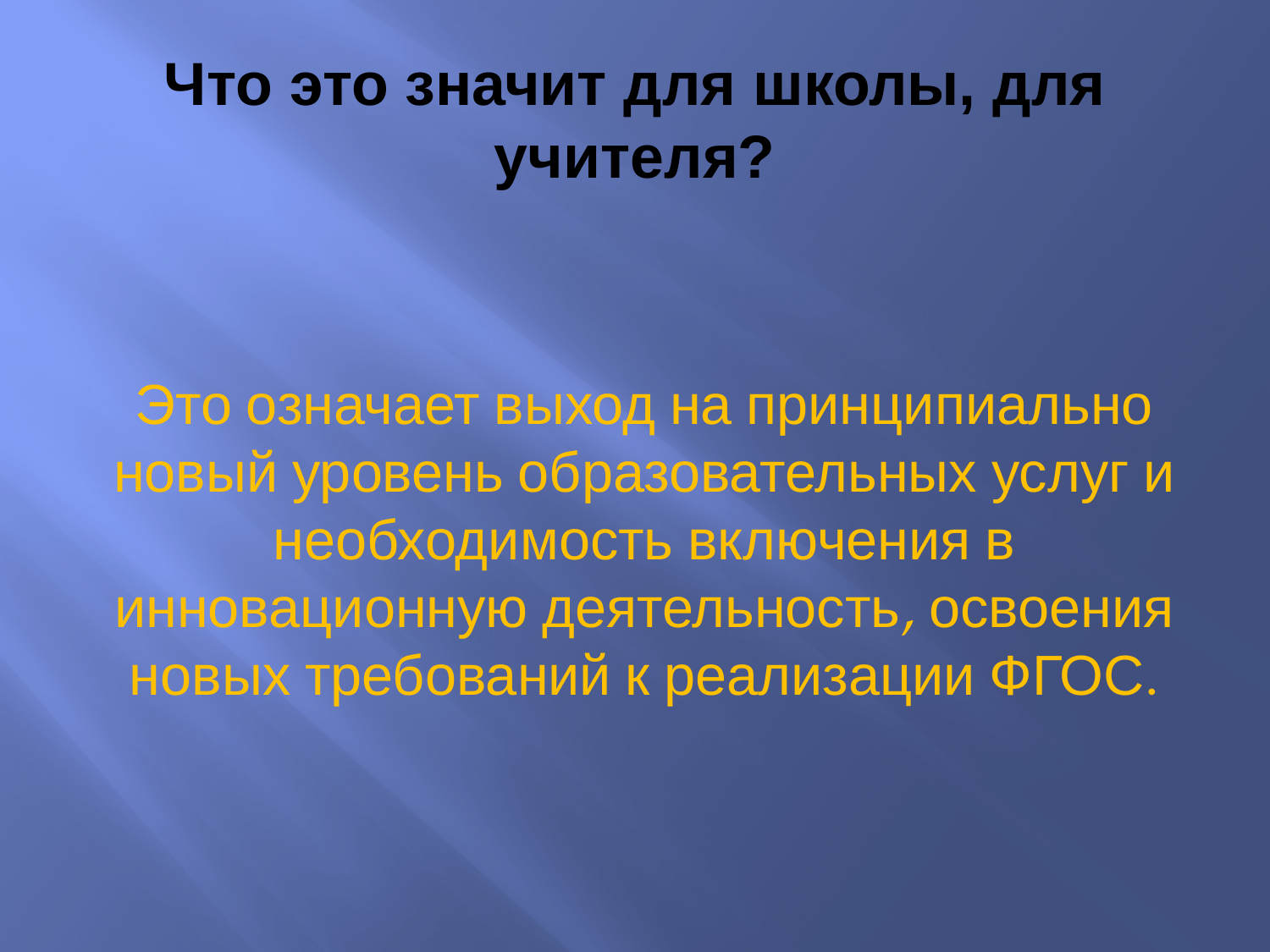

# Что это значит для школы, для учителя?

Это означает выход на принципиально новый уровень образовательных услуг и необходимость включения в инновационную деятельность, освоения новых требований к реализации ФГОС.